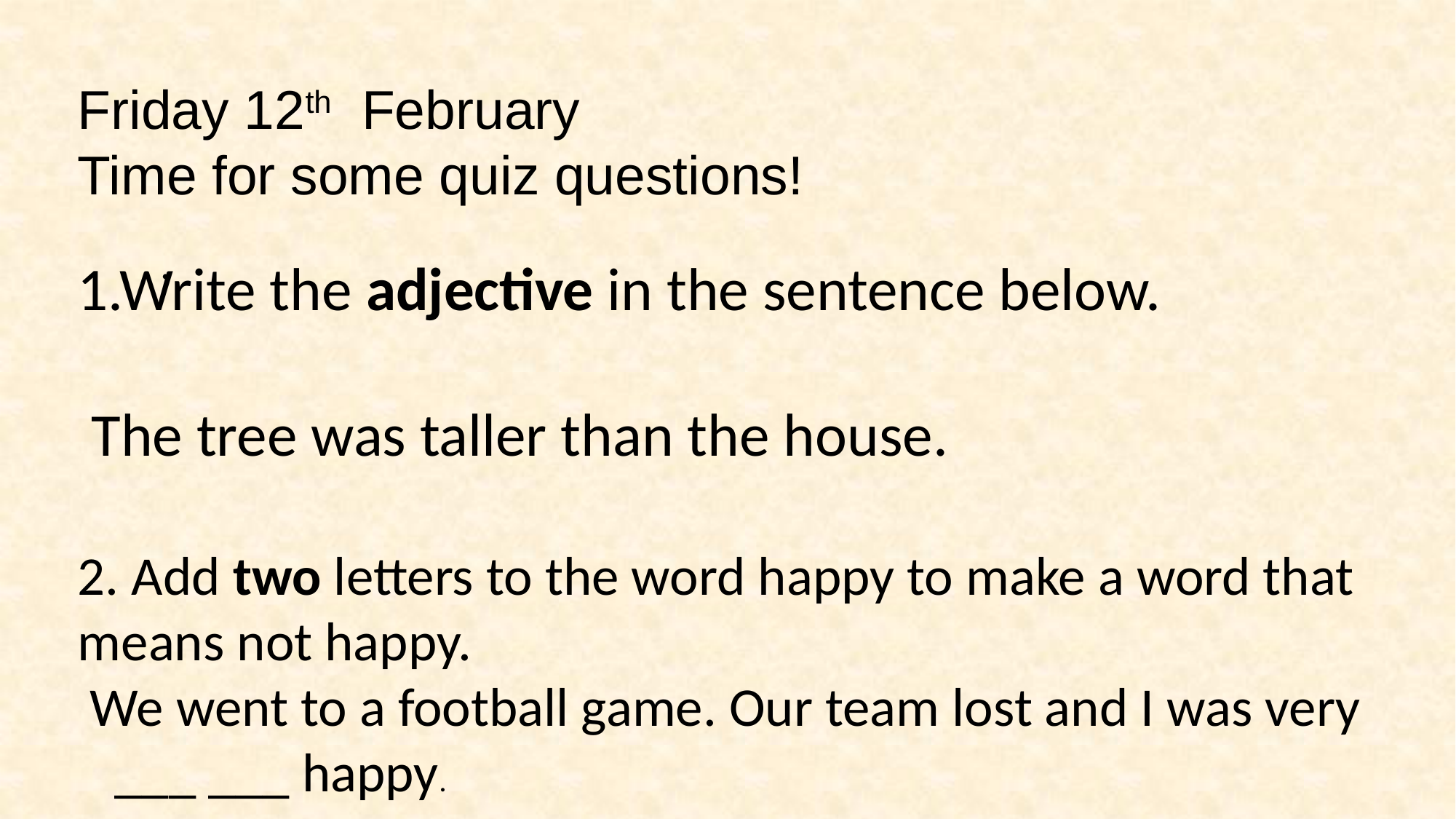

Friday 12th  February
Time for some quiz questions!

1.Write the adjective in the sentence below.

 The tree was taller than the house.

2. Add two letters to the word happy to make a word that means not happy.
 We went to a football game. Our team lost and I was very    ___ ___ happy.

.